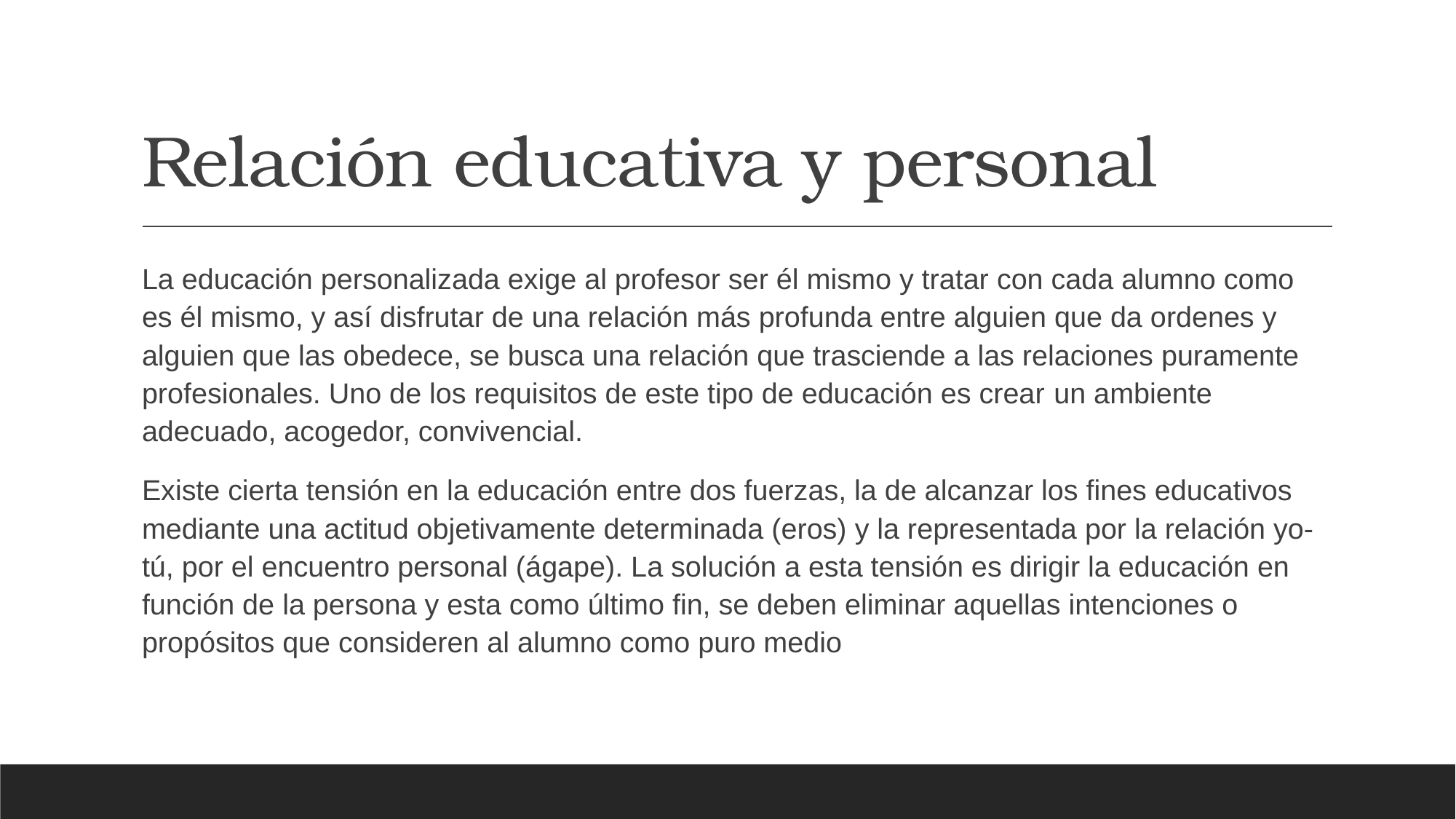

# Relación educativa y personal
La educación personalizada exige al profesor ser él mismo y tratar con cada alumno como es él mismo, y así disfrutar de una relación más profunda entre alguien que da ordenes y alguien que las obedece, se busca una relación que trasciende a las relaciones puramente profesionales. Uno de los requisitos de este tipo de educación es crear un ambiente adecuado, acogedor, convivencial.
Existe cierta tensión en la educación entre dos fuerzas, la de alcanzar los fines educativos mediante una actitud objetivamente determinada (eros) y la representada por la relación yo-tú, por el encuentro personal (ágape). La solución a esta tensión es dirigir la educación en función de la persona y esta como último fin, se deben eliminar aquellas intenciones o propósitos que consideren al alumno como puro medio